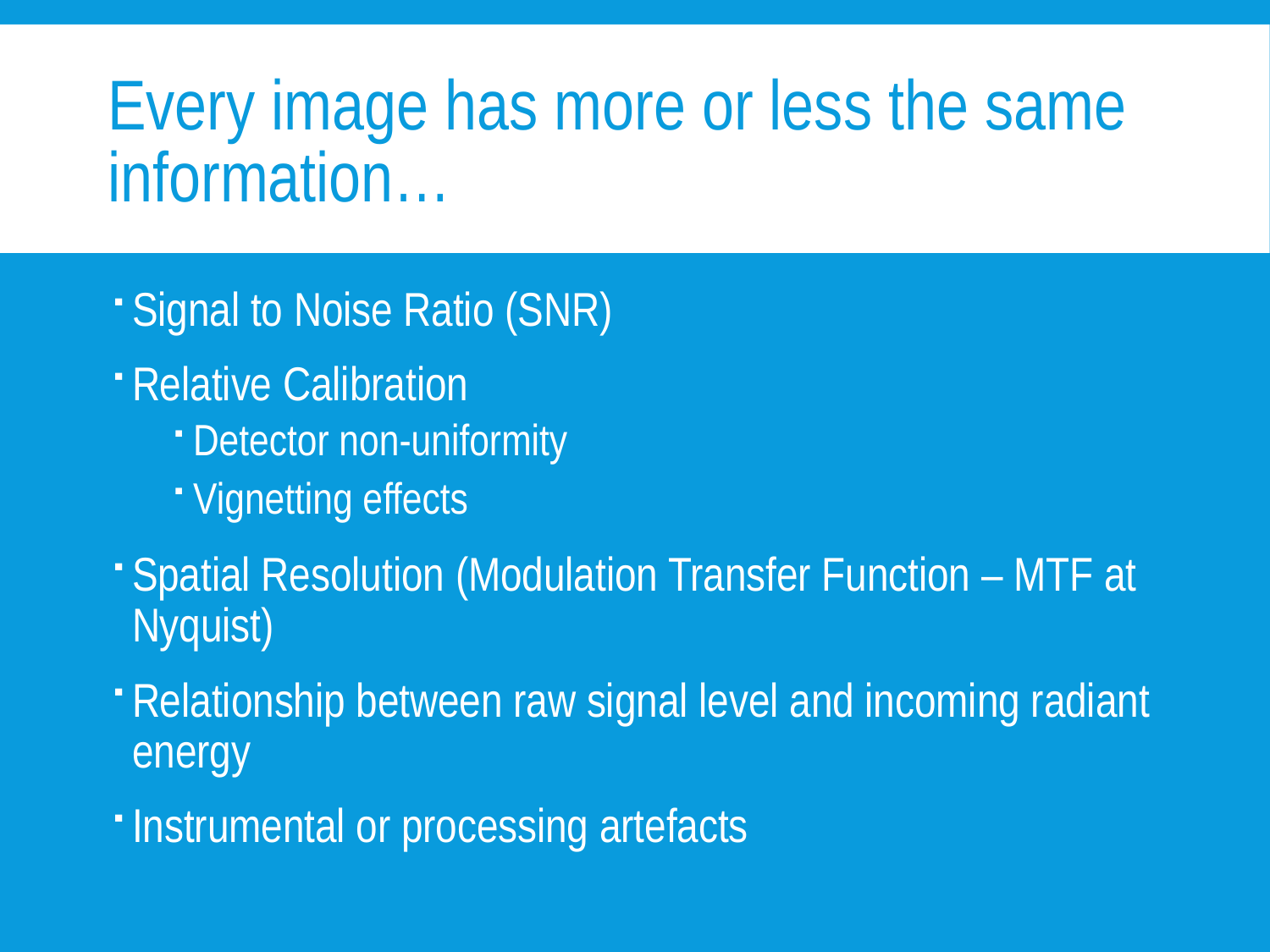

# Every image has more or less the same information…
Signal to Noise Ratio (SNR)
Relative Calibration
Detector non-uniformity
Vignetting effects
Spatial Resolution (Modulation Transfer Function – MTF at Nyquist)
Relationship between raw signal level and incoming radiant energy
Instrumental or processing artefacts